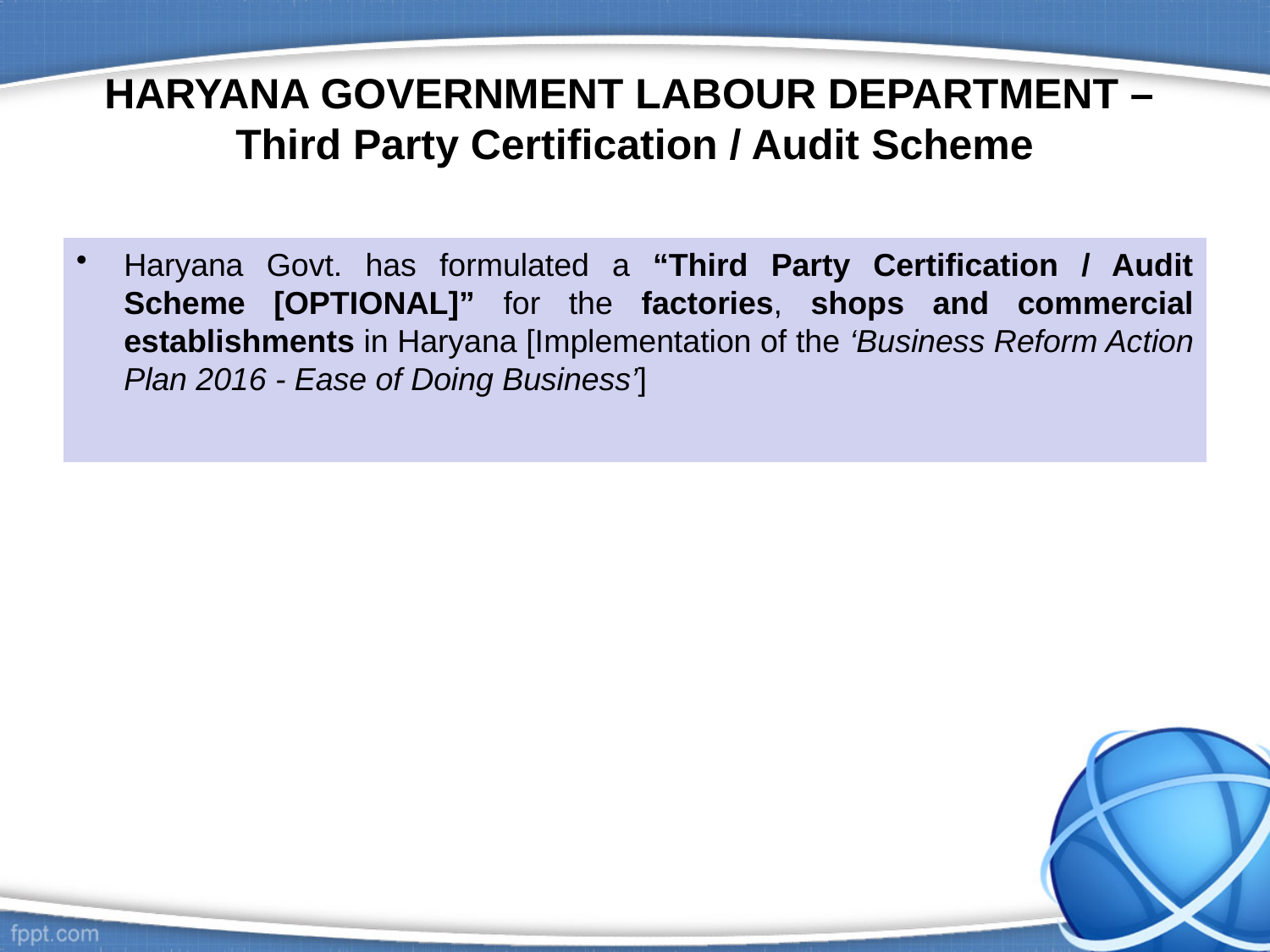

# HARYANA GOVERNMENT LABOUR DEPARTMENT – Third Party Certification / Audit Scheme
Haryana Govt. has formulated a “Third Party Certification / Audit Scheme [OPTIONAL]” for the factories, shops and commercial establishments in Haryana [Implementation of the ‘Business Reform Action Plan 2016 - Ease of Doing Business’]